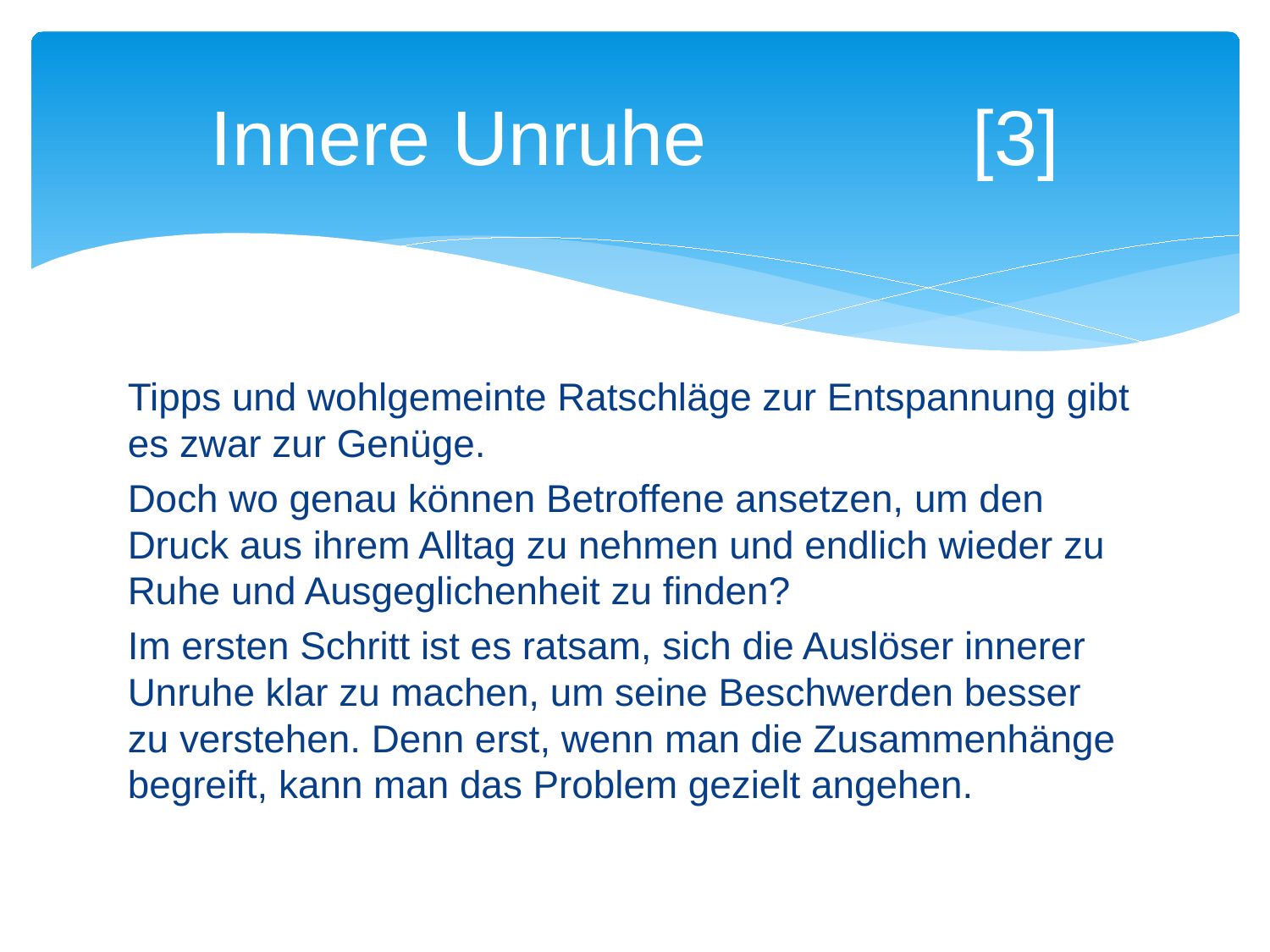

# Innere Unruhe			[3]
Tipps und wohlgemeinte Ratschläge zur Entspannung gibt es zwar zur Genüge.
Doch wo genau können Betroffene ansetzen, um den Druck aus ihrem Alltag zu nehmen und endlich wieder zu Ruhe und Ausgeglichenheit zu finden?
Im ersten Schritt ist es ratsam, sich die Auslöser innerer Unruhe klar zu machen, um seine Beschwerden besser zu verstehen. Denn erst, wenn man die Zusammenhänge begreift, kann man das Problem gezielt angehen.